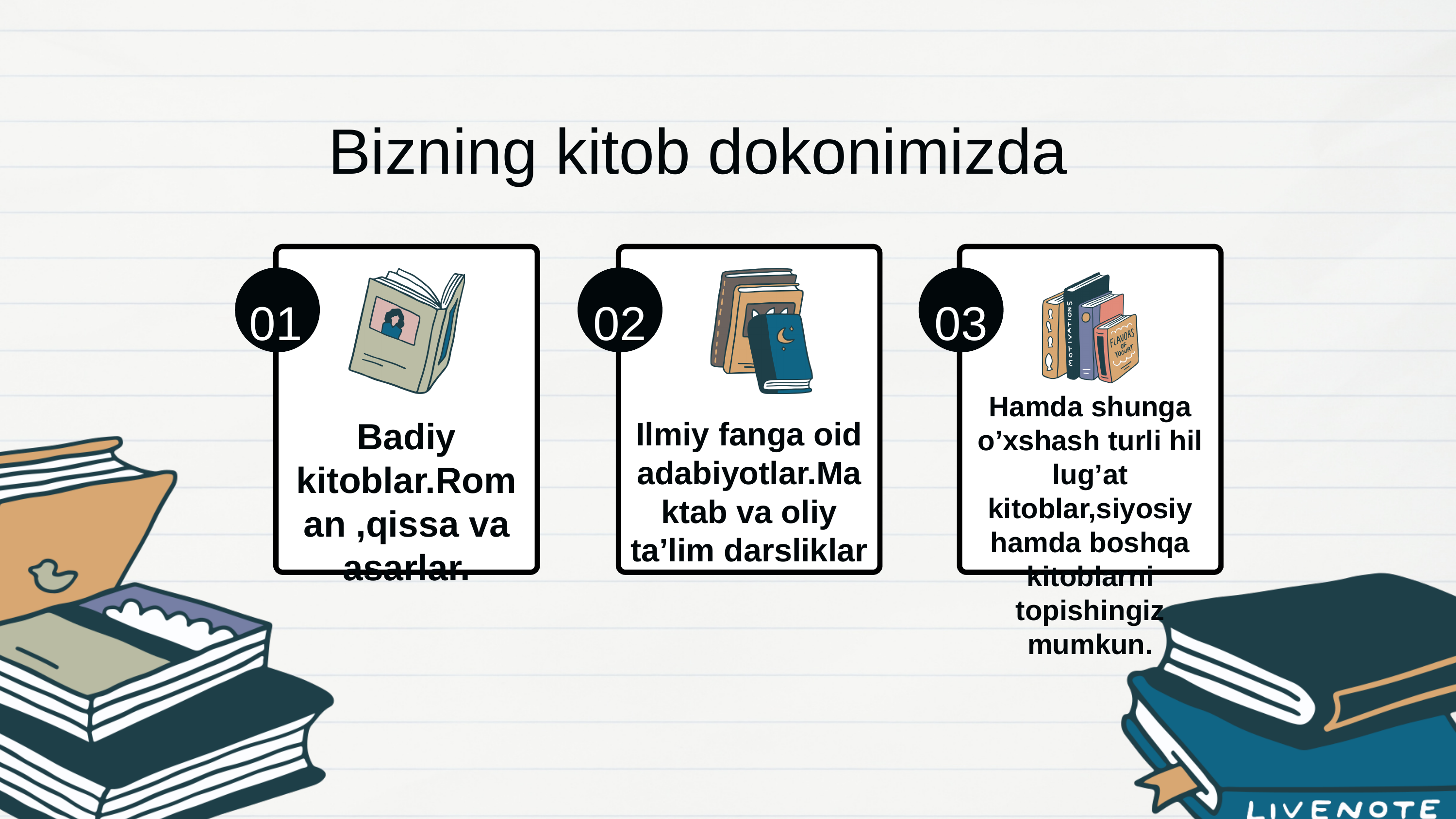

Bizning kitob dokonimizda

01
02
03
Hamda shunga o’xshash turli hil lug’at kitoblar,siyosiy hamda boshqa kitoblarni topishingiz mumkun.
Badiy kitoblar.Roman ,qissa va asarlar.
Ilmiy fanga oid adabiyotlar.Maktab va oliy ta’lim darsliklar